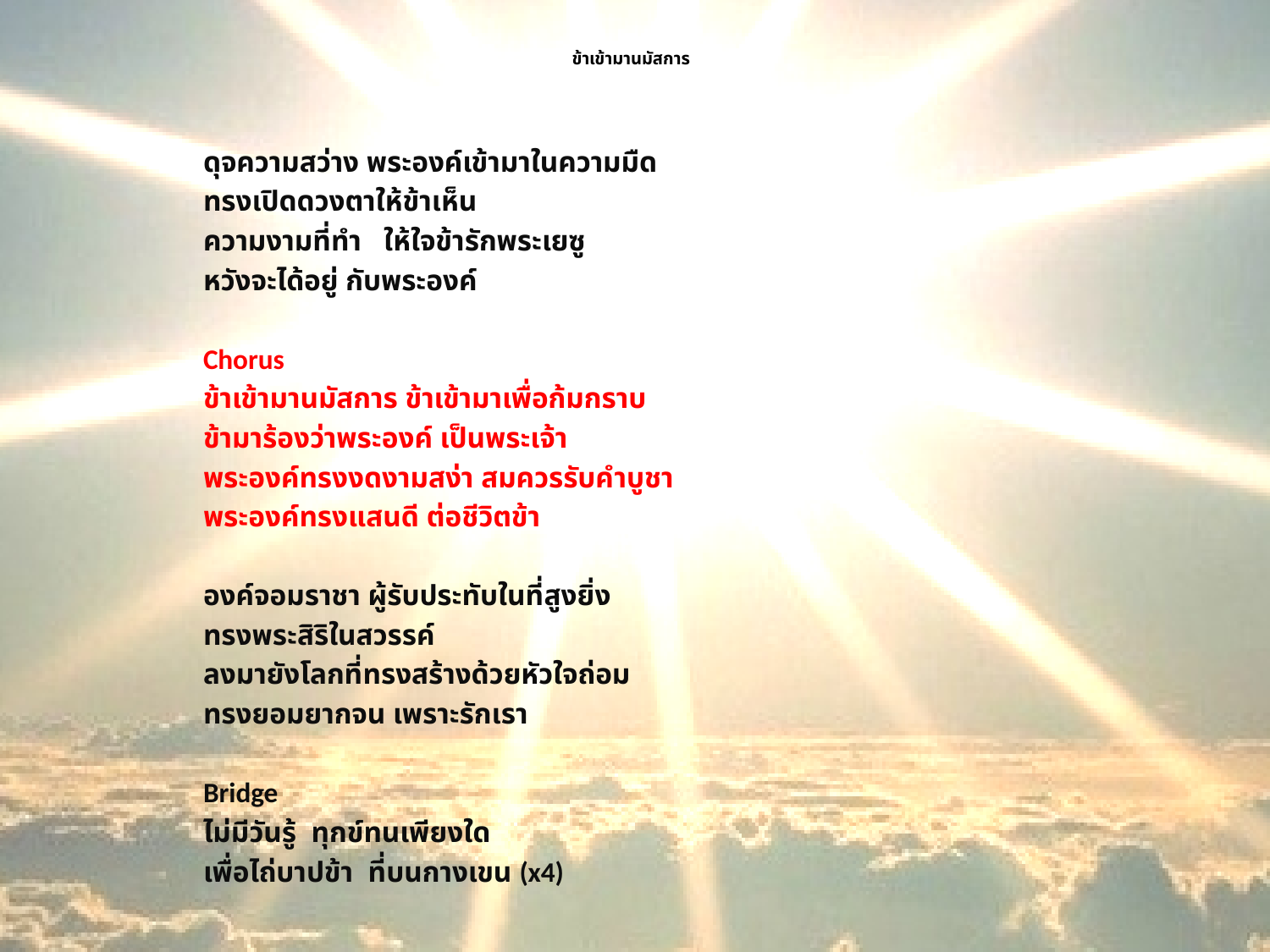

# ข้าเข้ามานมัสการ
ดุจความสว่าง พระองค์เข้ามาในความมืด
ทรงเปิดดวงตาให้ข้าเห็น
ความงามที่ทำ   ให้ใจข้ารักพระเยซู
หวังจะได้อยู่ กับพระองค์

Chorus
ข้าเข้ามานมัสการ ข้าเข้ามาเพื่อก้มกราบ
ข้ามาร้องว่าพระองค์ เป็นพระเจ้า
พระองค์ทรงงดงามสง่า สมควรรับคำบูชา
พระองค์ทรงแสนดี ต่อชีวิตข้า

องค์จอมราชา ผู้รับประทับในที่สูงยิ่ง
ทรงพระสิริในสวรรค์
ลงมายังโลกที่ทรงสร้างด้วยหัวใจถ่อม
ทรงยอมยากจน เพราะรักเรา

Bridge
ไม่มีวันรู้  ทุกข์ทนเพียงใด
เพื่อไถ่บาปข้า  ที่บนกางเขน (x4)

https://www.youtube.com/watch?v=C7gvBjqcGeM